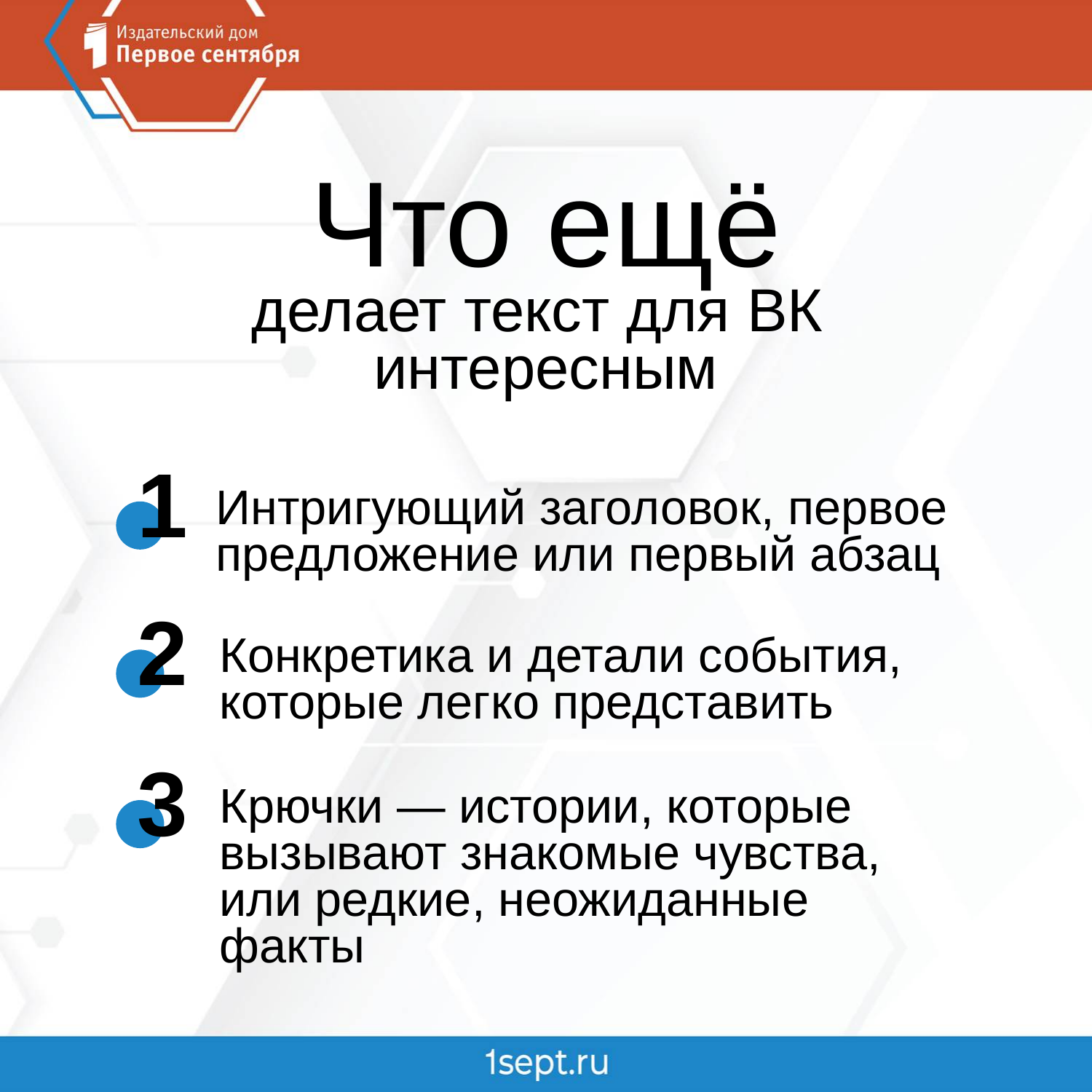

Что ещё
делает текст для ВК
интересным

1

Интригующий заголовок, первое предложение или первый абзац
2

Конкретика и детали события, которые легко представить
3

Крючки — истории, которые вызывают знакомые чувства, или редкие, неожиданные факты